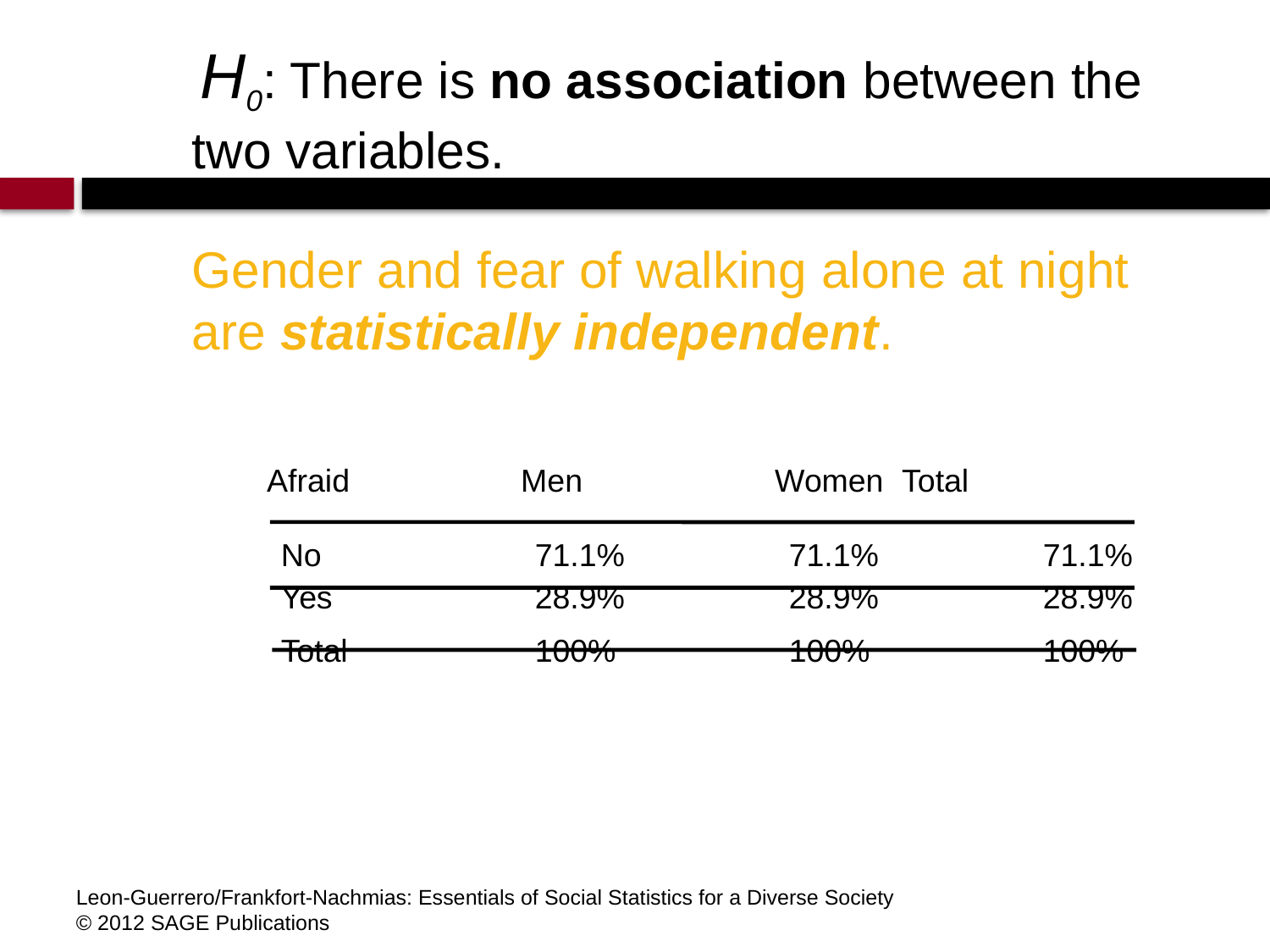

H0: There is no association between the two variables.

	Gender and fear of walking alone at night are statistically independent.
Afraid		Men		Women	Total

No		71.1%		71.1%		71.1%
Yes		28.9%		28.9%		28.9%
Total		100%		100%		100%